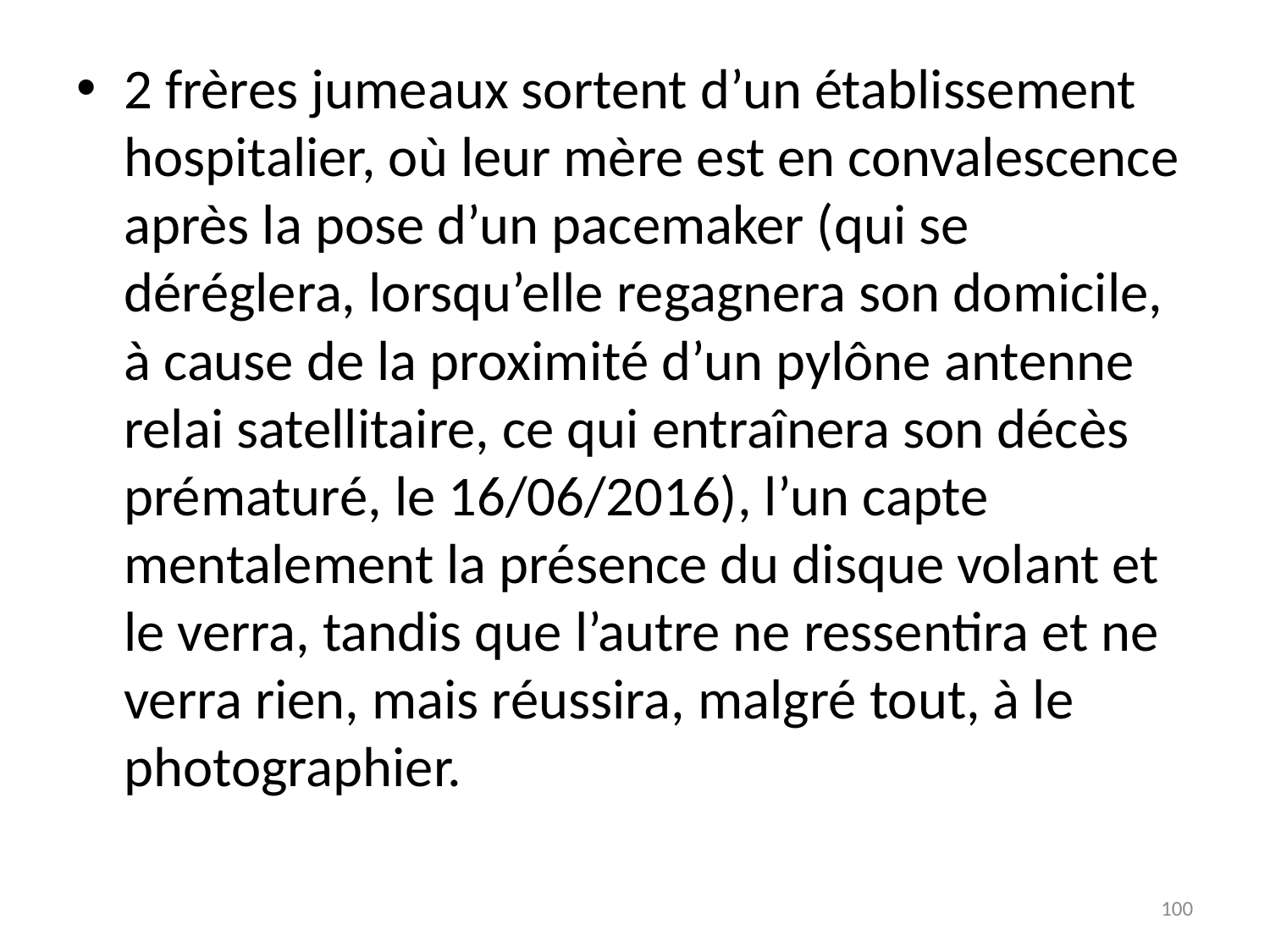

# 2 frères jumeaux sortent d’un établissement hospitalier, où leur mère est en convalescence après la pose d’un pacemaker (qui se déréglera, lorsqu’elle regagnera son domicile, à cause de la proximité d’un pylône antenne relai satellitaire, ce qui entraînera son décès prématuré, le 16/06/2016), l’un capte mentalement la présence du disque volant et le verra, tandis que l’autre ne ressentira et ne verra rien, mais réussira, malgré tout, à le photographier.
100